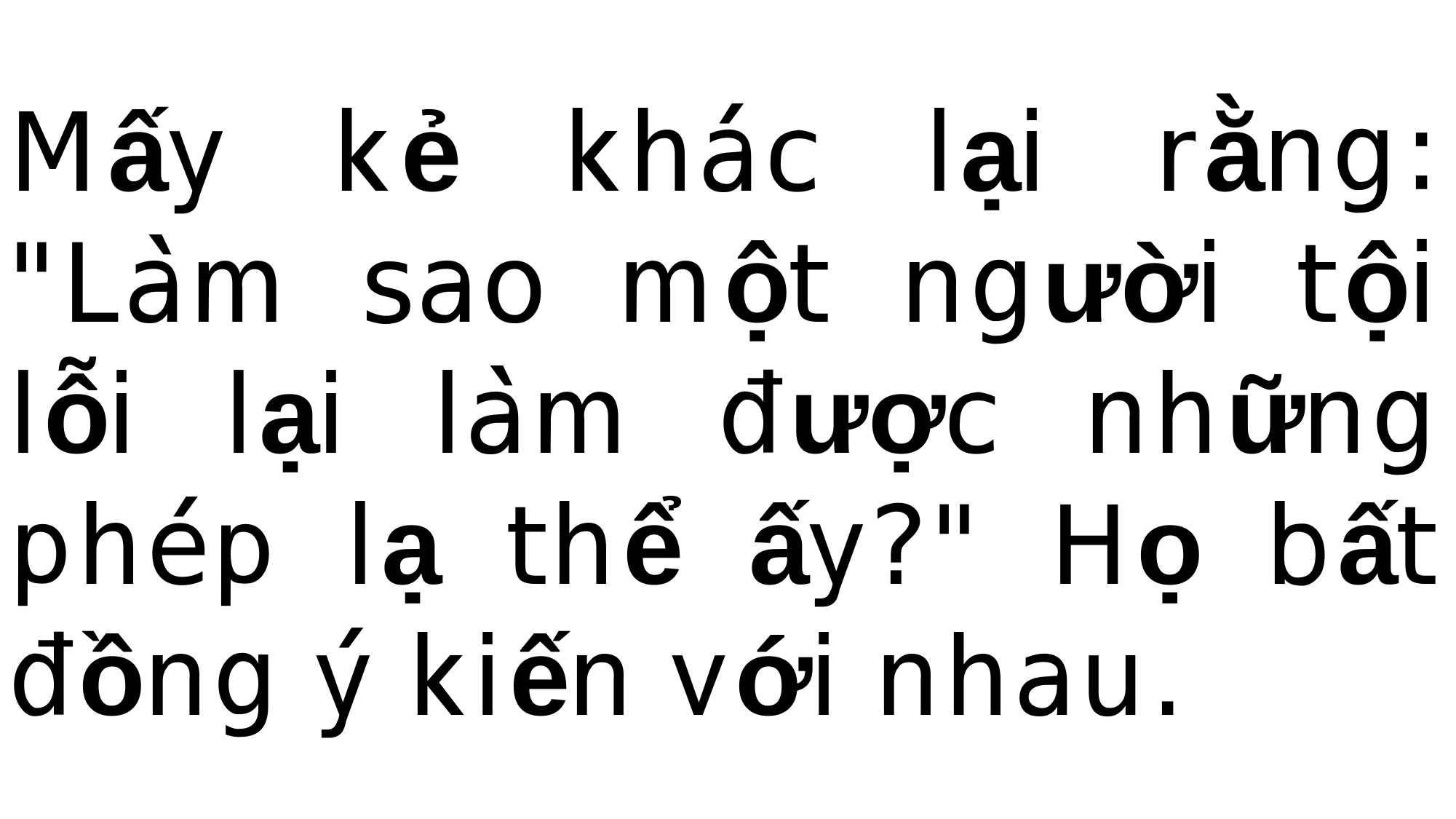

# Mấy kẻ khác lại rằng: "Làm sao một người tội lỗi lại làm được những phép lạ thể ấy?" Họ bất đồng ý kiến với nhau.